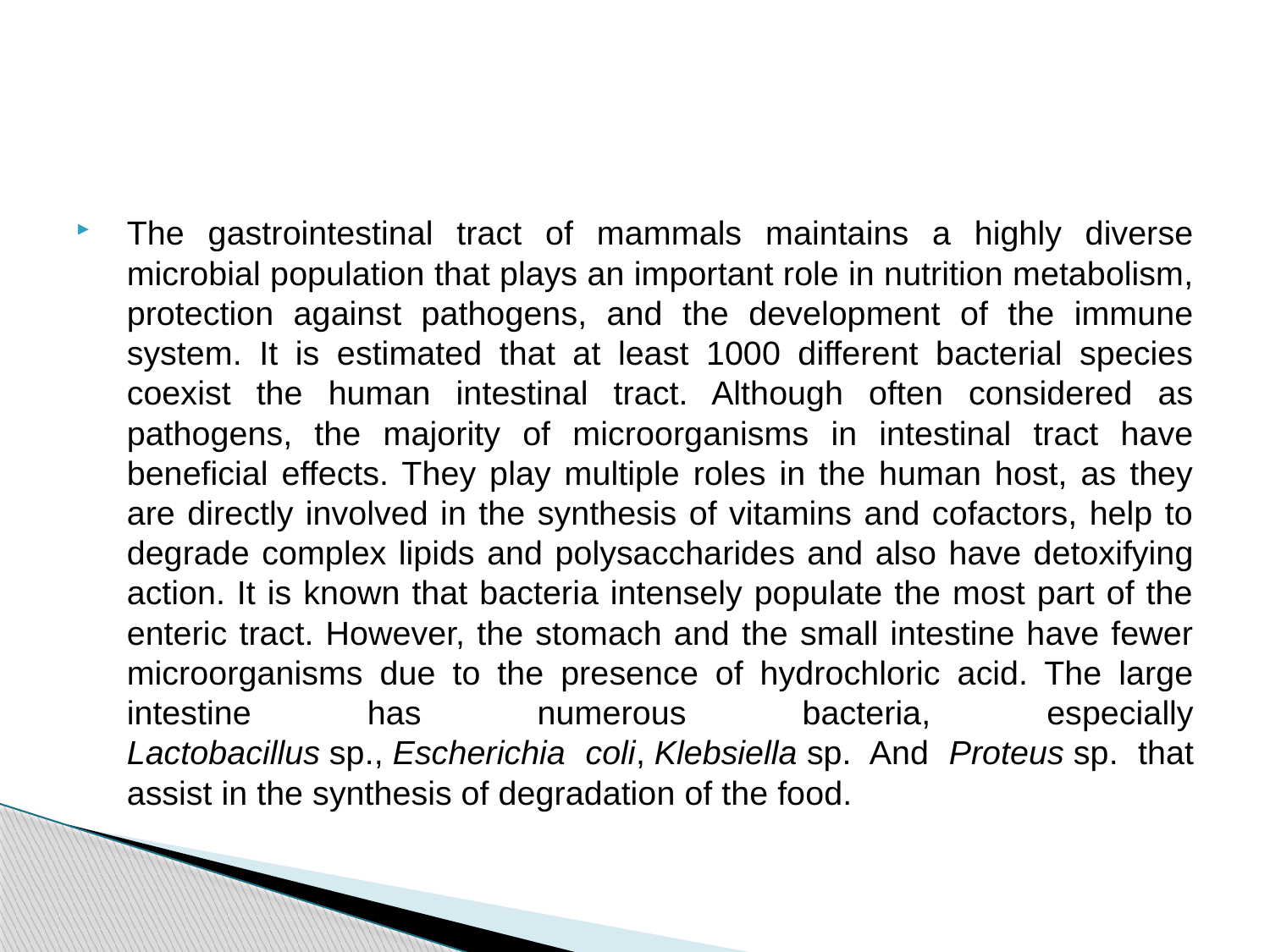

#
The gastrointestinal tract of mammals maintains a highly diverse microbial population that plays an important role in nutrition metabolism, protection against pathogens, and the development of the immune system. It is estimated that at least 1000 different bacterial species coexist the human intestinal tract. Although often considered as pathogens, the majority of microorganisms in intestinal tract have beneficial effects. They play multiple roles in the human host, as they are directly involved in the synthesis of vitamins and cofactors, help to degrade complex lipids and polysaccharides and also have detoxifying action. It is known that bacteria intensely populate the most part of the enteric tract. However, the stomach and the small intestine have fewer microorganisms due to the presence of hydrochloric acid. The large intestine has numerous bacteria, especially Lactobacillus sp., Escherichia coli, Klebsiella sp. And Proteus sp. that assist in the synthesis of degradation of the food.